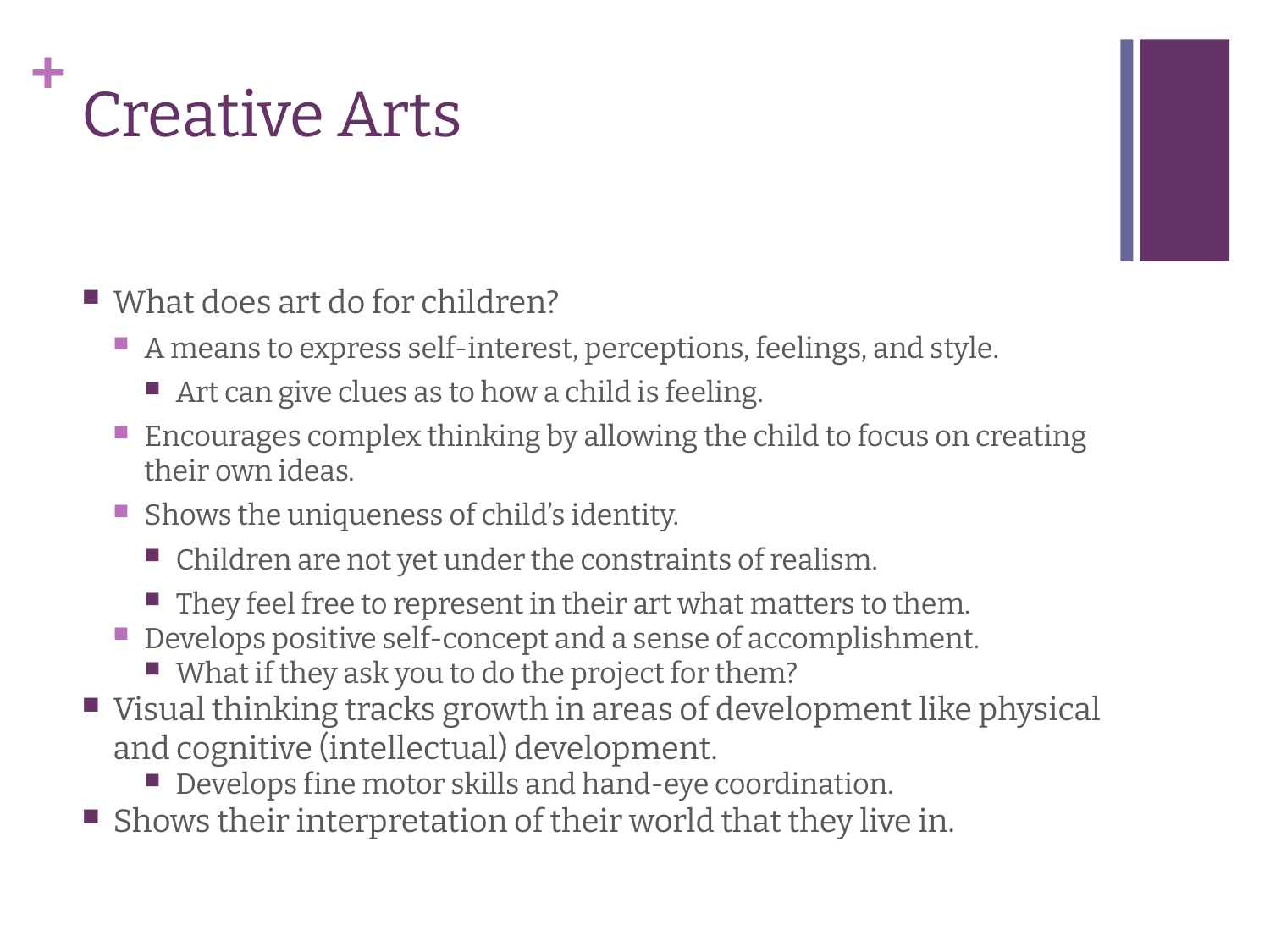

# Creative Arts
What does art do for children?
A means to express self-interest, perceptions, feelings, and style.
Art can give clues as to how a child is feeling.
Encourages complex thinking by allowing the child to focus on creating their own ideas.
Shows the uniqueness of child’s identity.
Children are not yet under the constraints of realism.
They feel free to represent in their art what matters to them.
Develops positive self-concept and a sense of accomplishment.
What if they ask you to do the project for them?
Visual thinking tracks growth in areas of development like physical and cognitive (intellectual) development.
Develops fine motor skills and hand-eye coordination.
Shows their interpretation of their world that they live in.